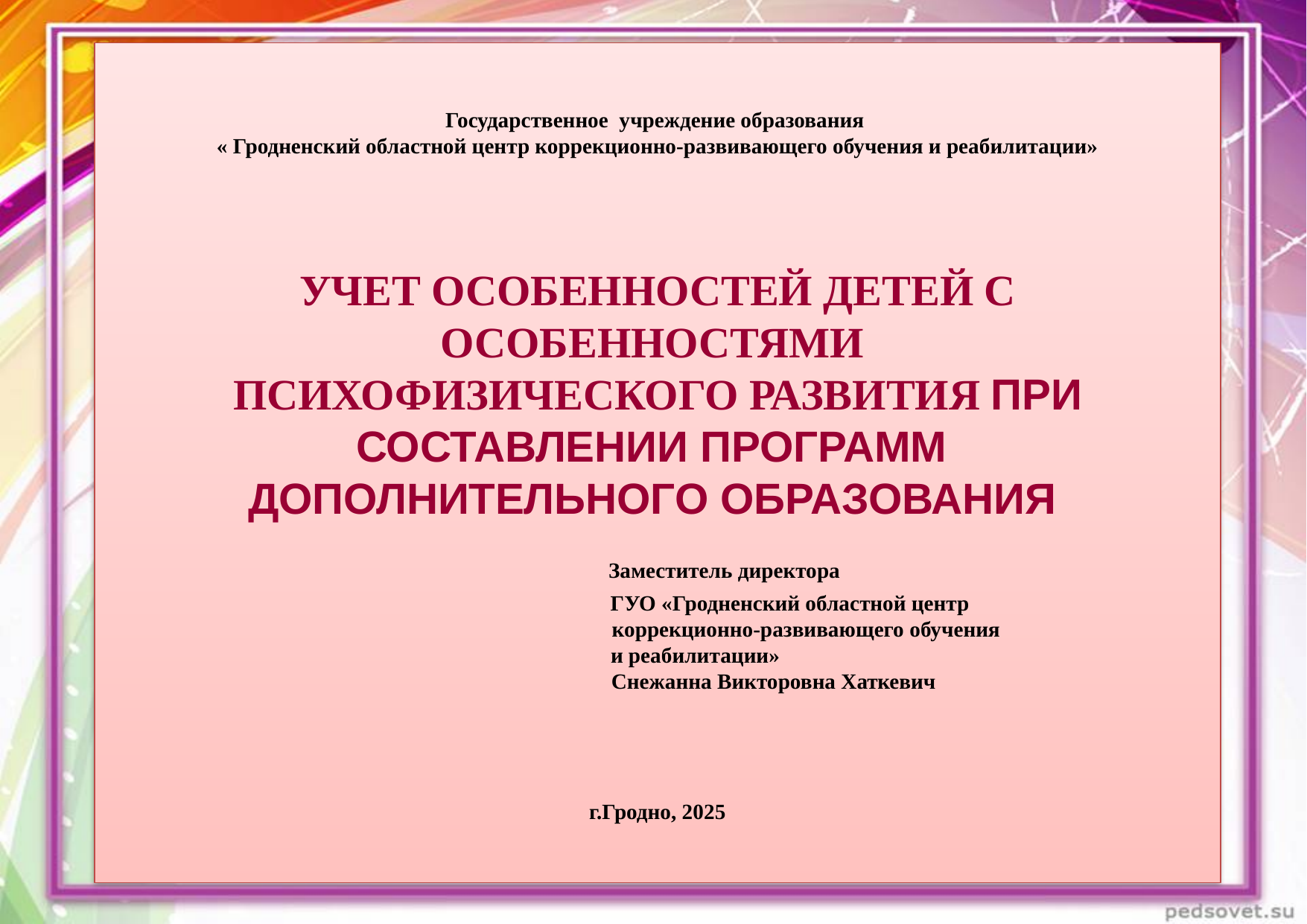

# Государственное  учреждение образования « Гродненский областной центр коррекционно-развивающего обучения и реабилитации» УЧЕТ ОСОБЕННОСТЕЙ ДЕТЕЙ С ОСОБЕННОСТЯМИ ПСИХОФИЗИЧЕСКОГО РАЗВИТИЯ ПРИ СОСТАВЛЕНИИ ПРОГРАММ ДОПОЛНИТЕЛЬНОГО ОБРАЗОВАНИЯ Заместитель директора ГУО «Гродненский областной центр коррекционно-развивающего обучения и реабилитации» Снежанна Викторовна Хаткевич г.Гродно, 2025